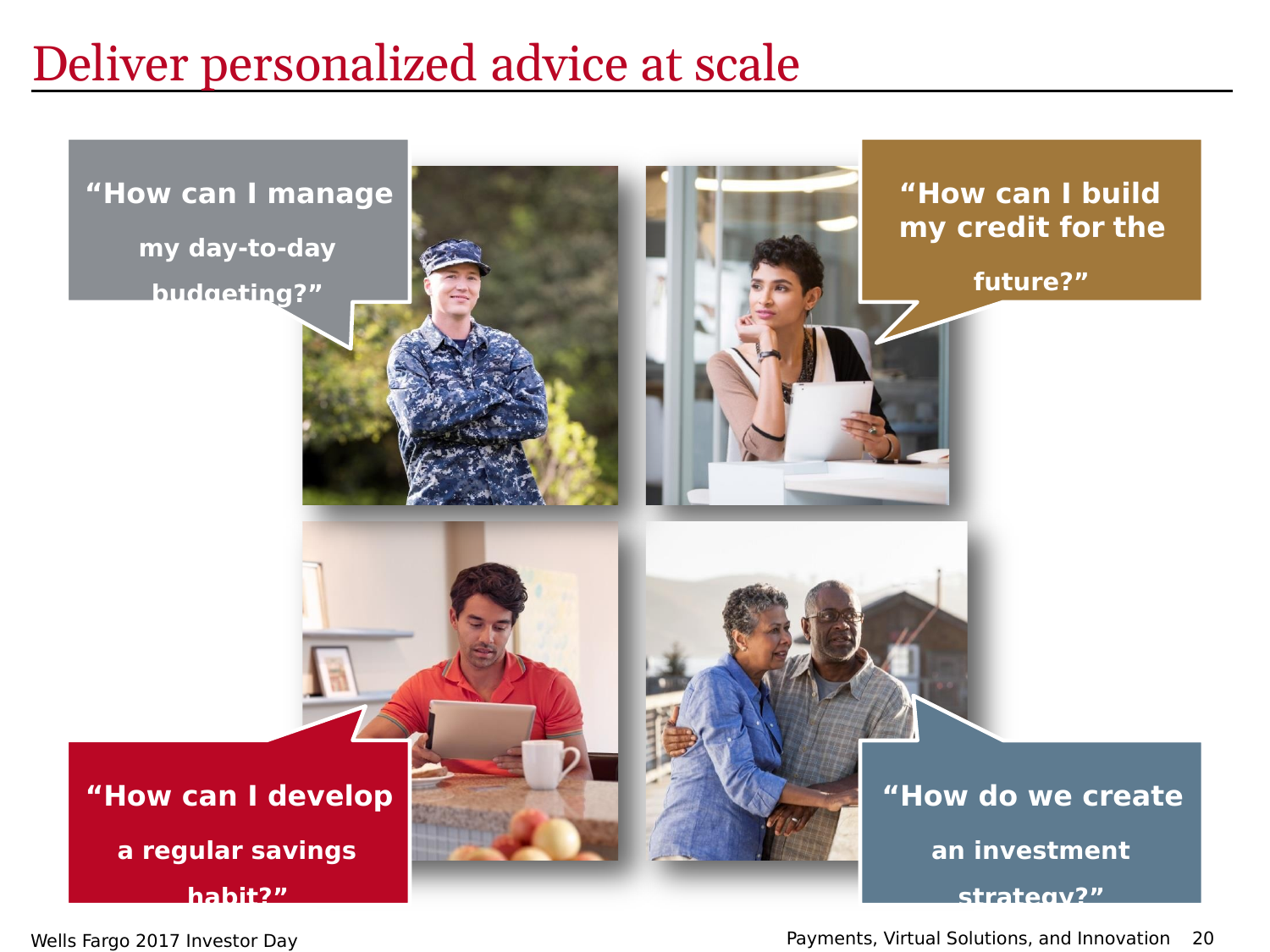

Deliver personalized
advice
at
scale

“How can I manage
my day-to-day
budgeting?”
“How can I build
my
credit for
future?”
the

“How can I develop
a regular savings
habit?”
“How do we create
an investment
strategy?”
Payments, Virtual Solutions, and Innovation
20
Wells Fargo 2017 Investor Day